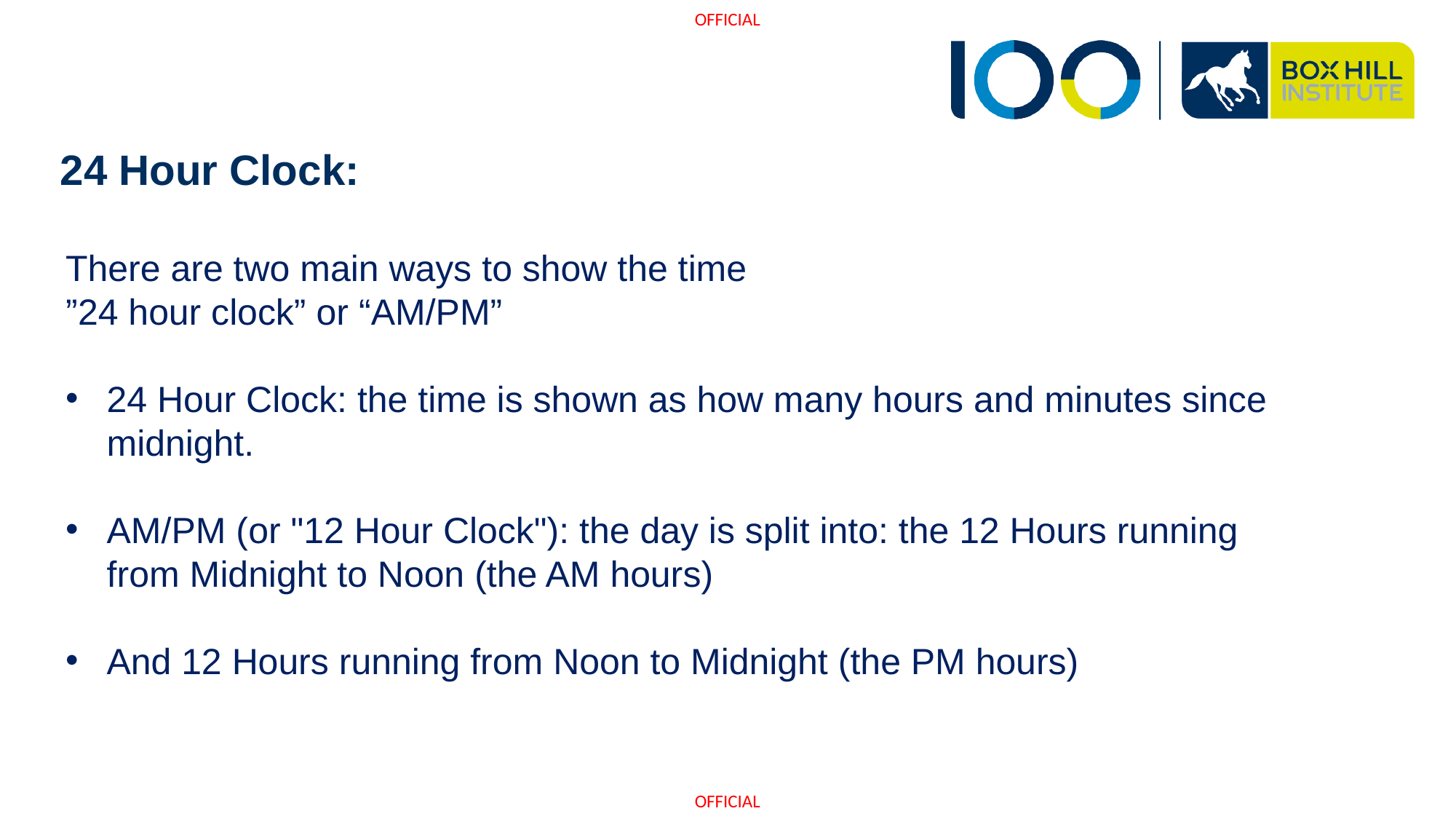

# 24 Hour Clock:
There are two main ways to show the time
”24 hour clock” or “AM/PM”

24 Hour Clock: the time is shown as how many hours and minutes since midnight.

AM/PM (or "12 Hour Clock"): the day is split into: the 12 Hours running from Midnight to Noon (the AM hours)

And 12 Hours running from Noon to Midnight (the PM hours)